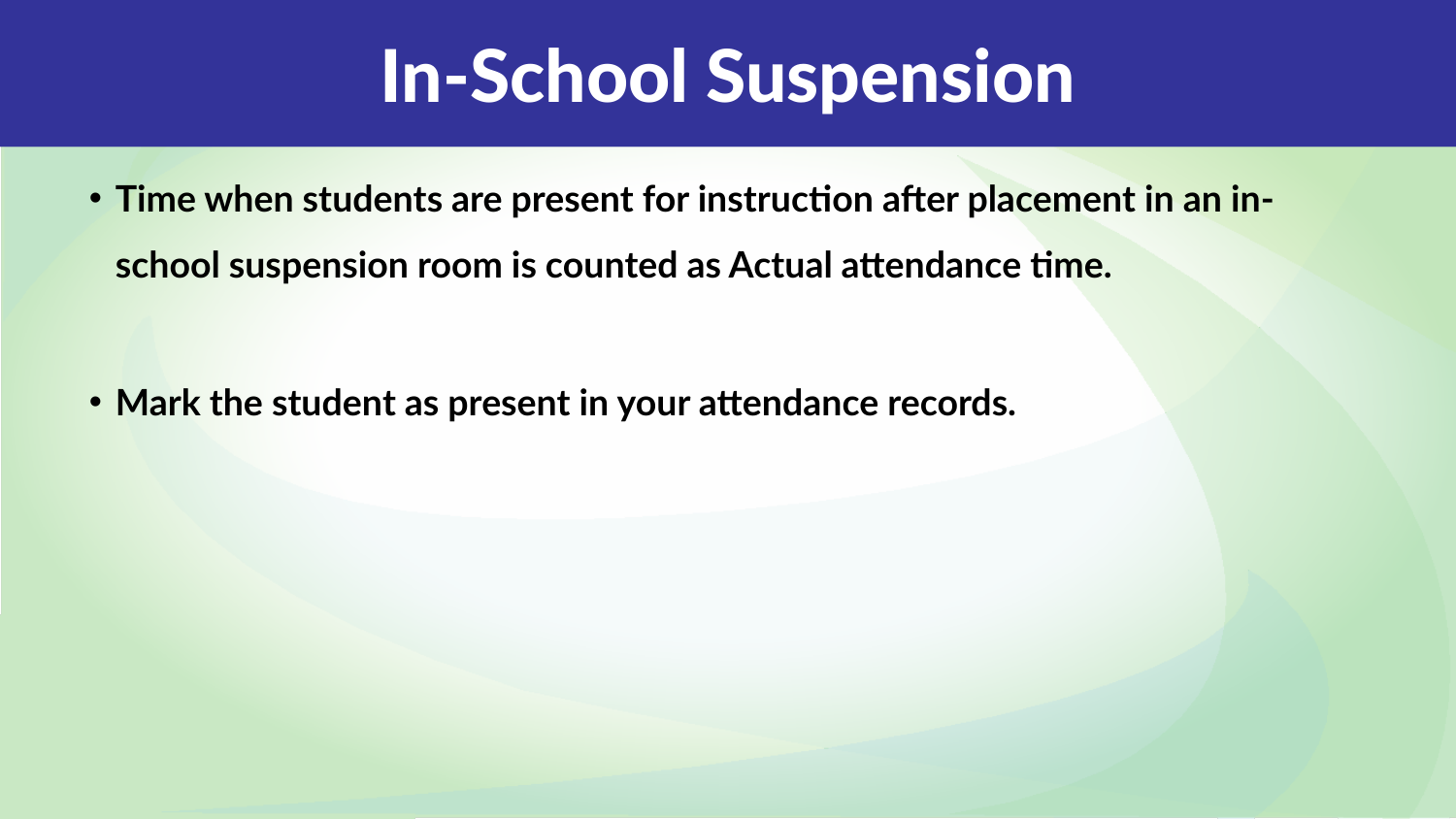

In-School Suspension
Time when students are present for instruction after placement in an in-school suspension room is counted as Actual attendance time.

Mark the student as present in your attendance records.